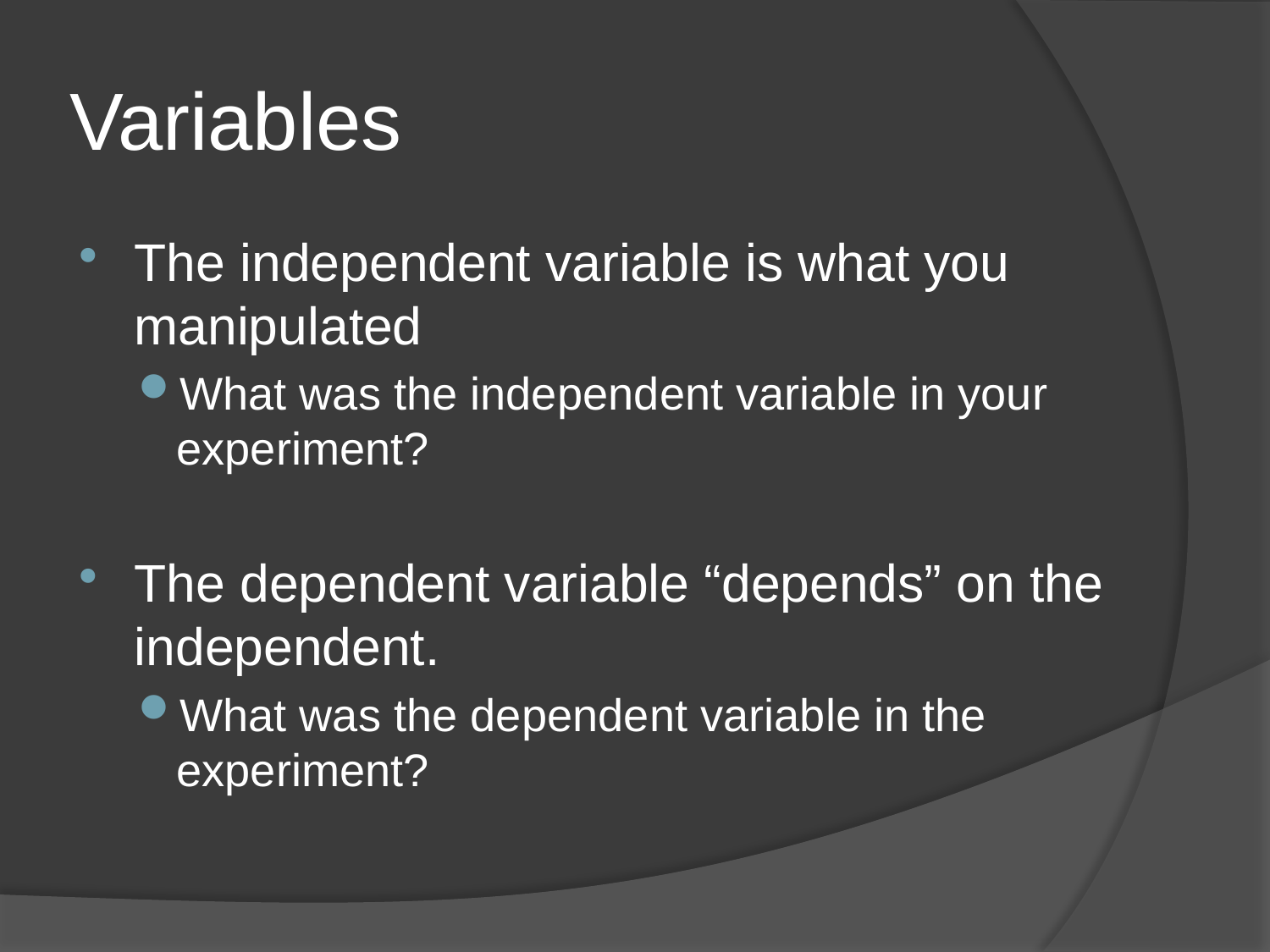

# Variables
The independent variable is what you manipulated
What was the independent variable in your experiment?

The dependent variable “depends” on the independent.
What was the dependent variable in the experiment?